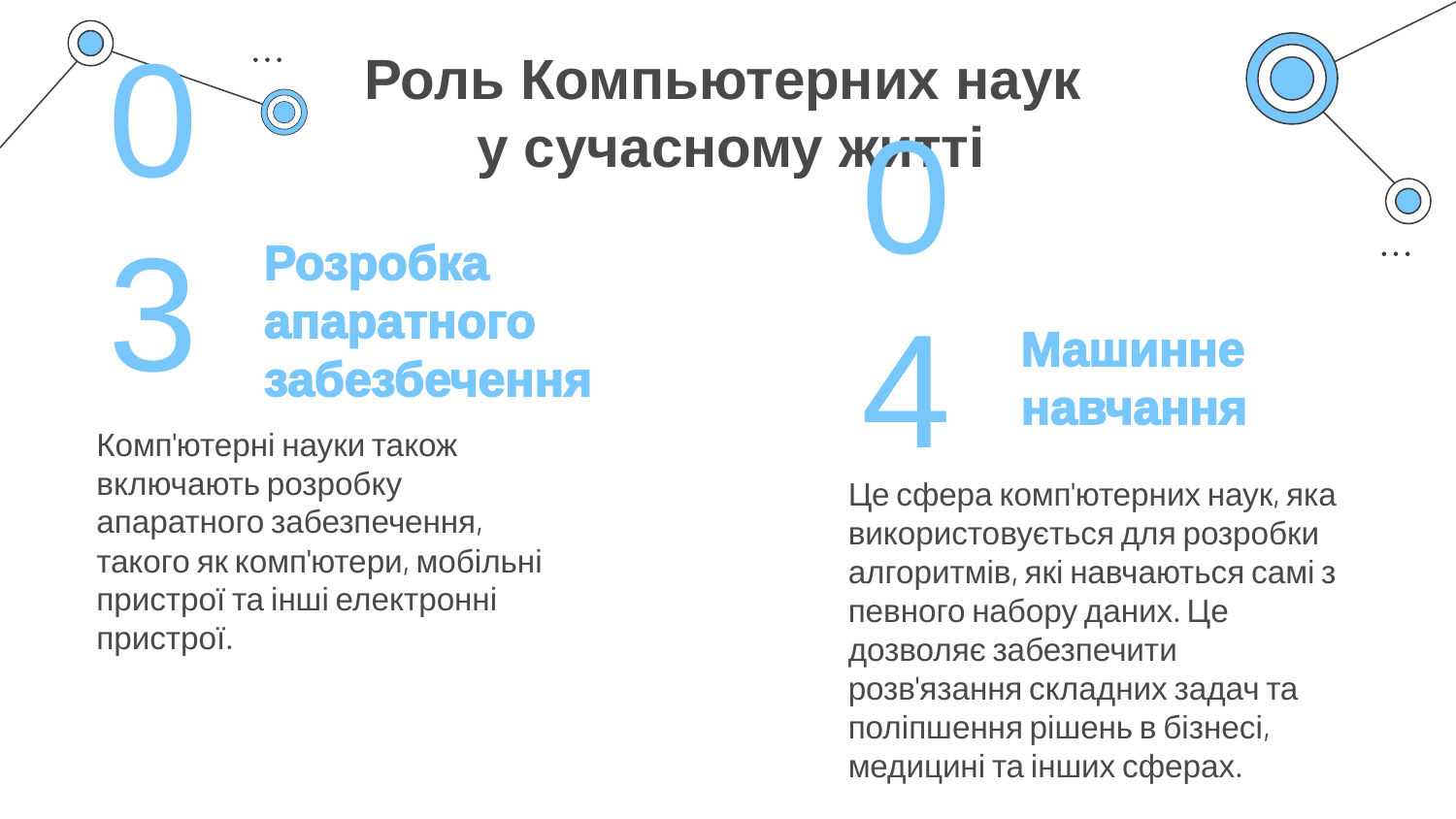

# Роль Компьютерних наук у сучасному житті
Розробка
апаратного забезбечення
03
Машинне навчання

04
Комп'ютерні науки також включають розробку апаратного забезпечення, такого як комп'ютери, мобільні пристрої та інші електронні пристрої.

Це сфера комп'ютерних наук, яка використовується для розробки алгоритмів, які навчаються самі з певного набору даних. Це дозволяє забезпечити розв'язання складних задач та поліпшення рішень в бізнесі, медицині та інших сферах.